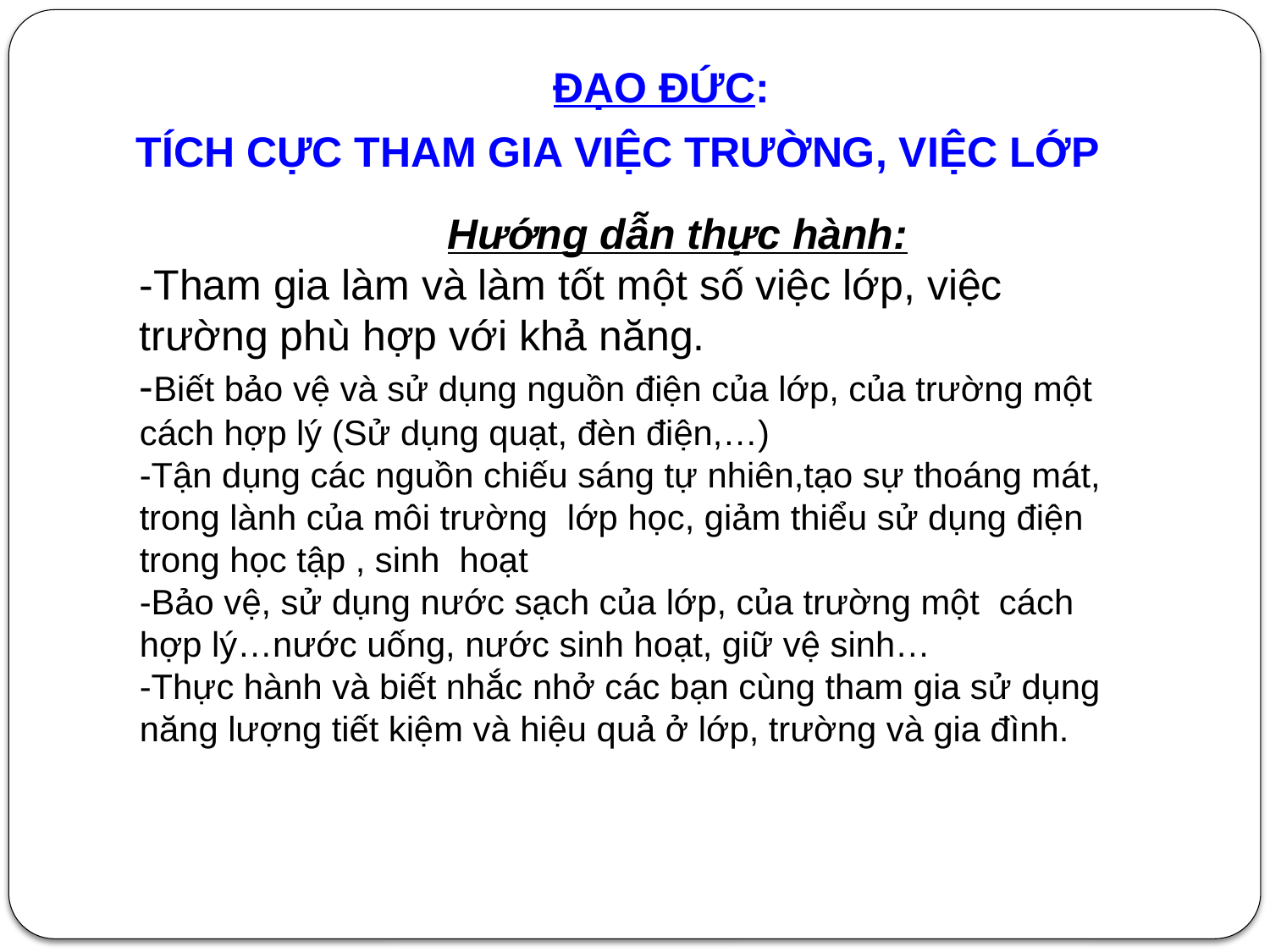

ĐẠO ĐỨC:
TÍCH CỰC THAM GIA VIỆC TRƯỜNG, VIỆC LỚP
                          Hướng dẫn thực hành:
-Tham gia làm và làm tốt một số việc lớp, việc trường phù hợp với khả năng.
-Biết bảo vệ và sử dụng nguồn điện của lớp, của trường một cách hợp lý (Sử dụng quạt, đèn điện,…)
-Tận dụng các nguồn chiếu sáng tự nhiên,tạo sự thoáng mát, trong lành của môi trường  lớp học, giảm thiểu sử dụng điện  trong học tập , sinh  hoạt
-Bảo vệ, sử dụng nước sạch của lớp, của trường một  cách hợp lý…nước uống, nước sinh hoạt, giữ vệ sinh…
-Thực hành và biết nhắc nhở các bạn cùng tham gia sử dụng năng lượng tiết kiệm và hiệu quả ở lớp, trường và gia đình.